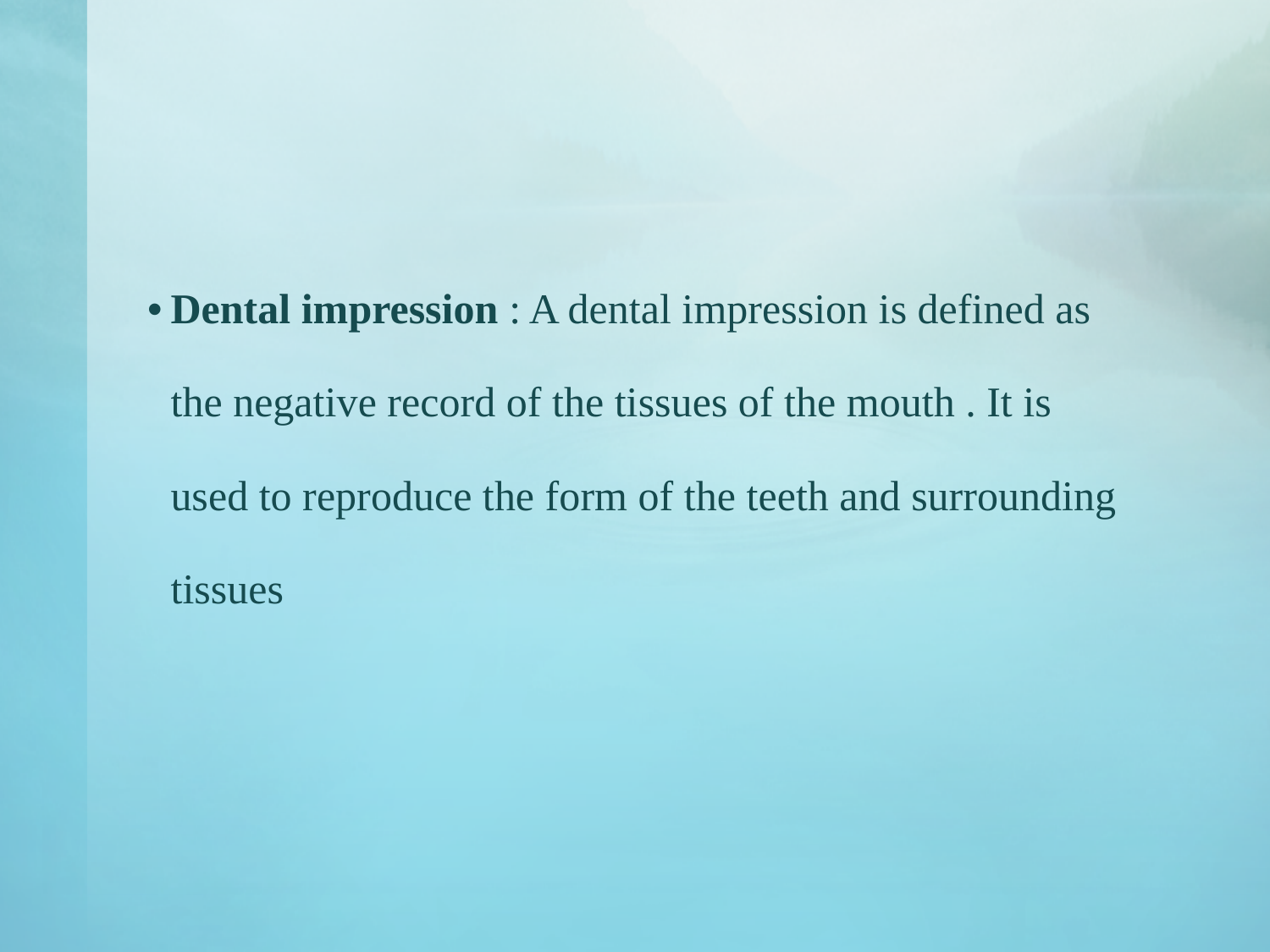

Dental impression : A dental impression is defined as the negative record of the tissues of the mouth . It is used to reproduce the form of the teeth and surrounding tissues